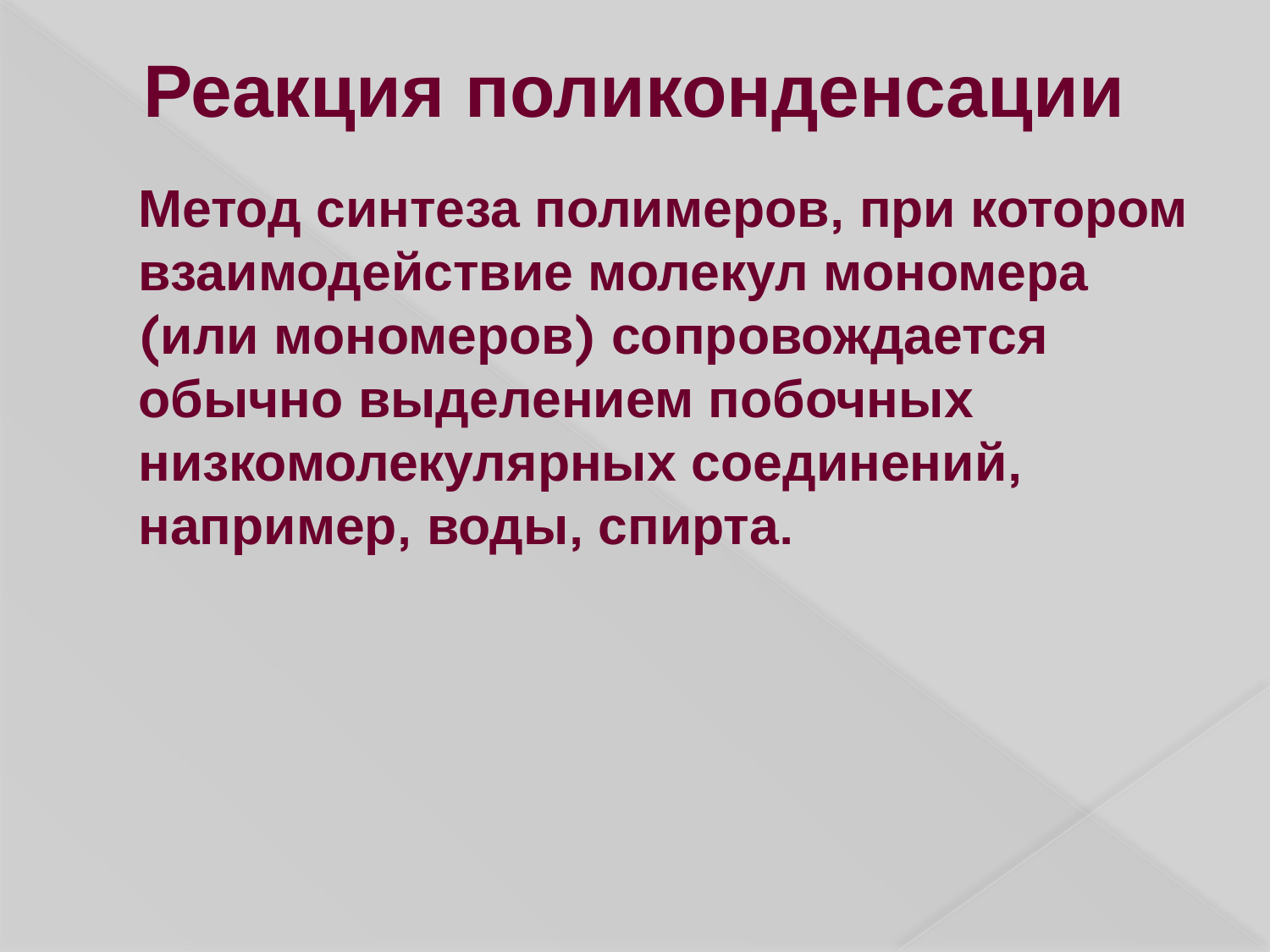

# Реакция поликонденсации
	Метод синтеза полимеров, при котором взаимодействие молекул мономера (или мономеров) сопровождается обычно выделением побочных низкомолекулярных соединений, например, воды, спирта.